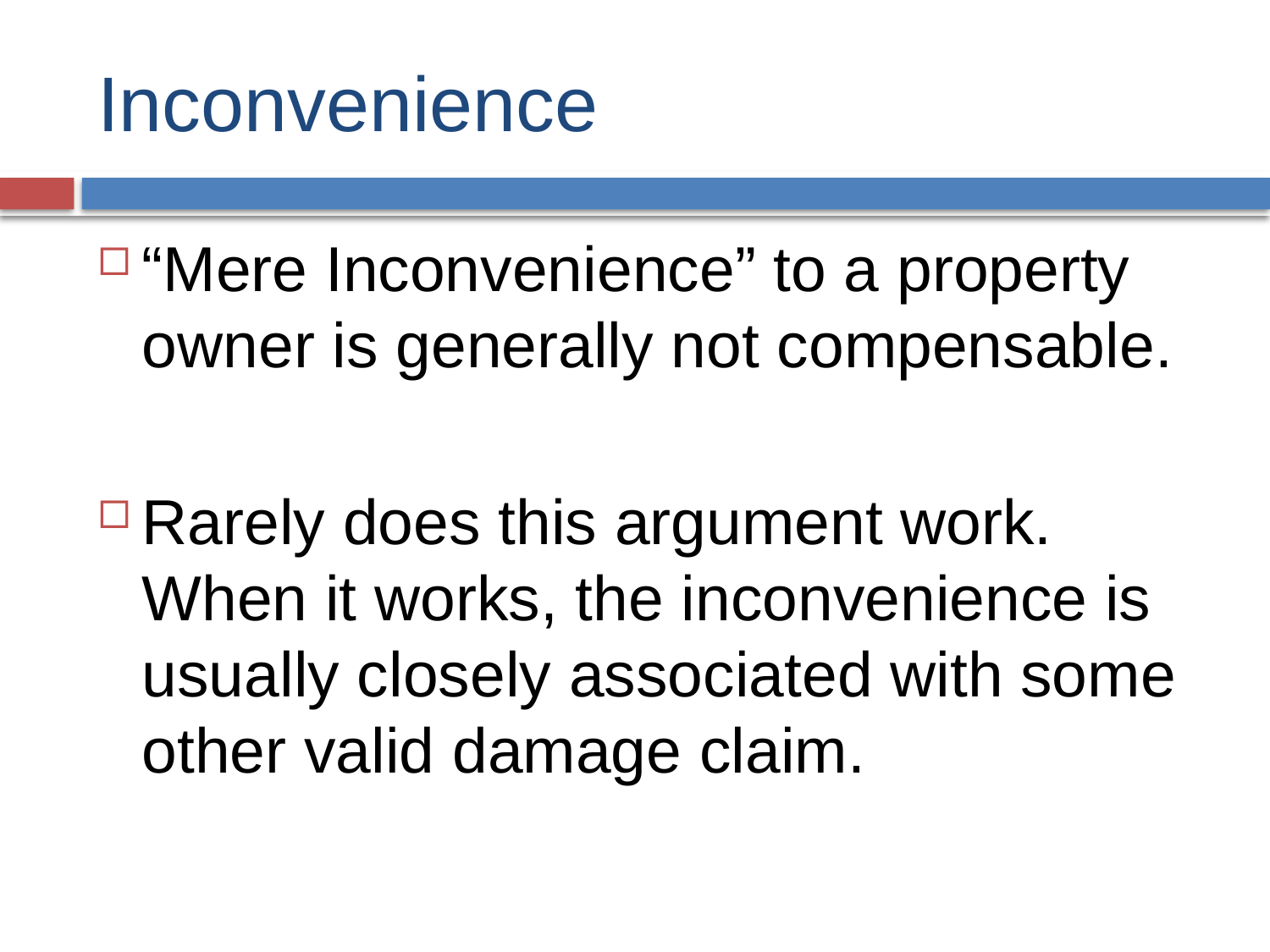

# Inconvenience
“Mere Inconvenience” to a property owner is generally not compensable.

Rarely does this argument work.  When it works, the inconvenience is usually closely associated with some other valid damage claim.